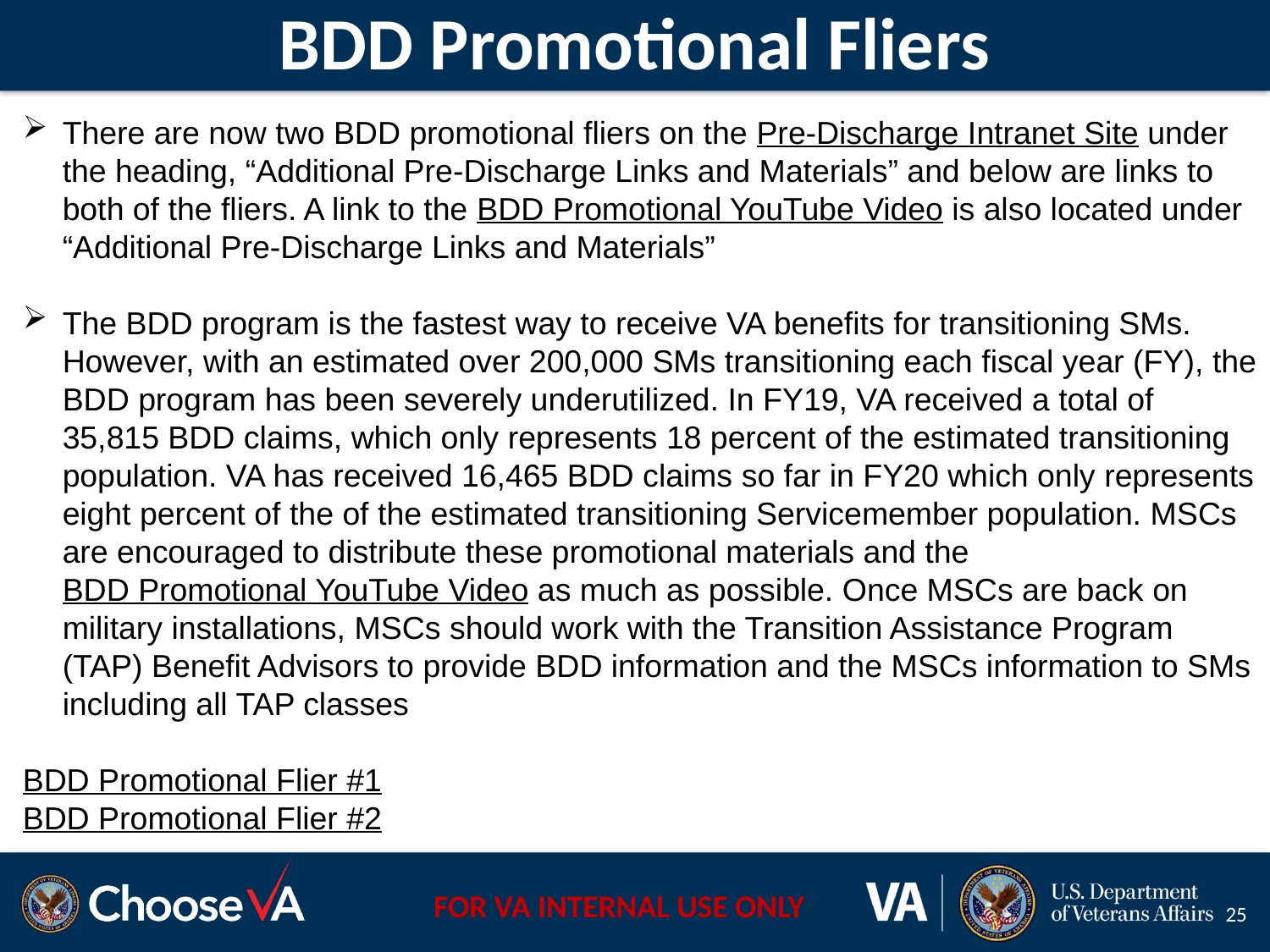

# BDD Promotional Fliers
There are now two BDD promotional fliers on the Pre-Discharge Intranet Site under the heading, “Additional Pre-Discharge Links and Materials” and below are links to both of the fliers. A link to the BDD Promotional YouTube Video is also located under “Additional Pre-Discharge Links and Materials”

The BDD program is the fastest way to receive VA benefits for transitioning SMs. However, with an estimated over 200,000 SMs transitioning each fiscal year (FY), the BDD program has been severely underutilized. In FY19, VA received a total of 35,815 BDD claims, which only represents 18 percent of the estimated transitioning population. VA has received 16,465 BDD claims so far in FY20 which only represents eight percent of the of the estimated transitioning Servicemember population. MSCs are encouraged to distribute these promotional materials and the BDD Promotional YouTube Video as much as possible. Once MSCs are back on military installations, MSCs should work with the Transition Assistance Program (TAP) Benefit Advisors to provide BDD information and the MSCs information to SMs including all TAP classes

BDD Promotional Flier #1
BDD Promotional Flier #2

25